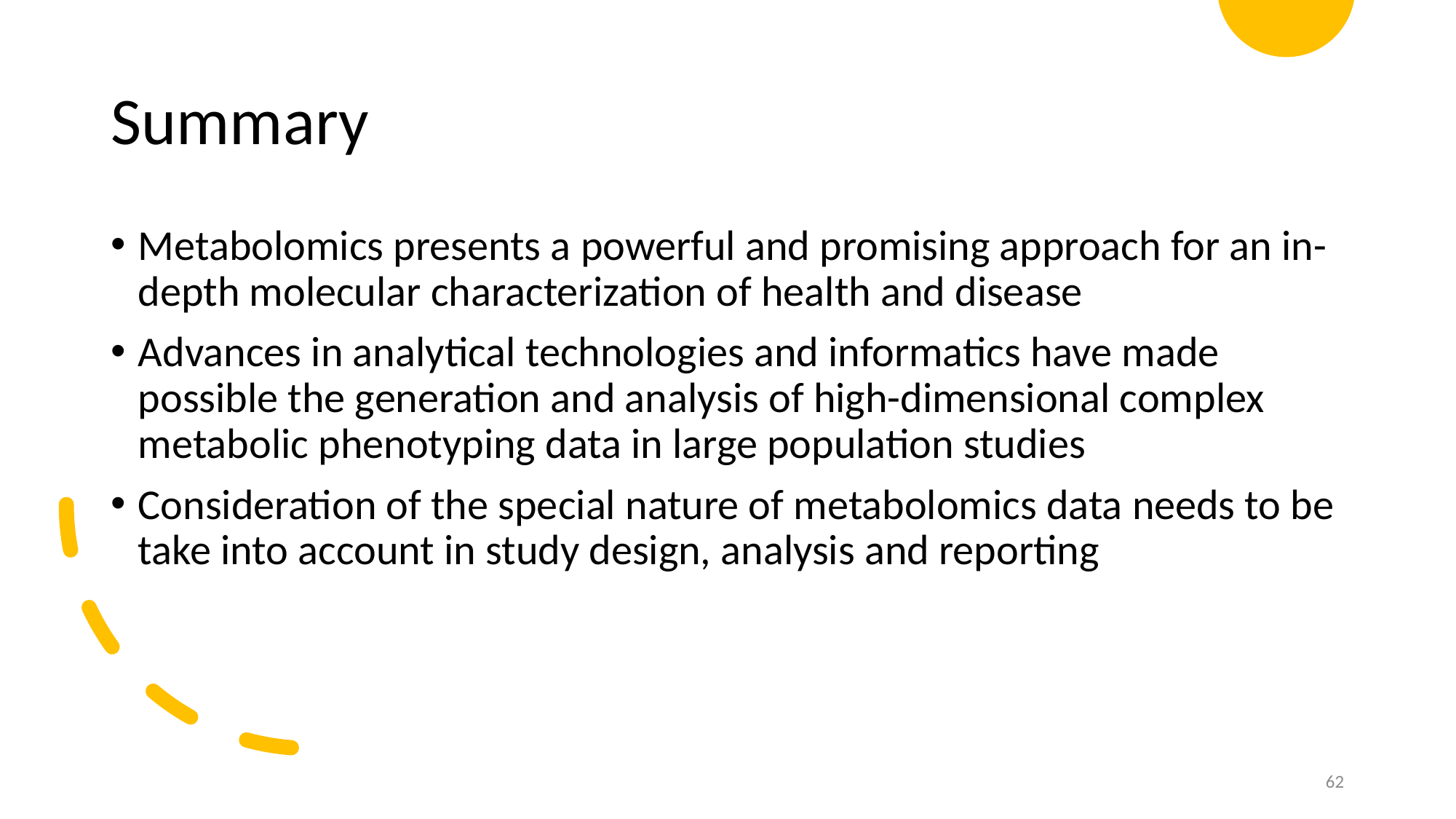

# Summary
Metabolomics presents a powerful and promising approach for an in-depth molecular characterization of health and disease
Advances in analytical technologies and informatics have made possible the generation and analysis of high-dimensional complex metabolic phenotyping data in large population studies
Consideration of the special nature of metabolomics data needs to be take into account in study design, analysis and reporting

62